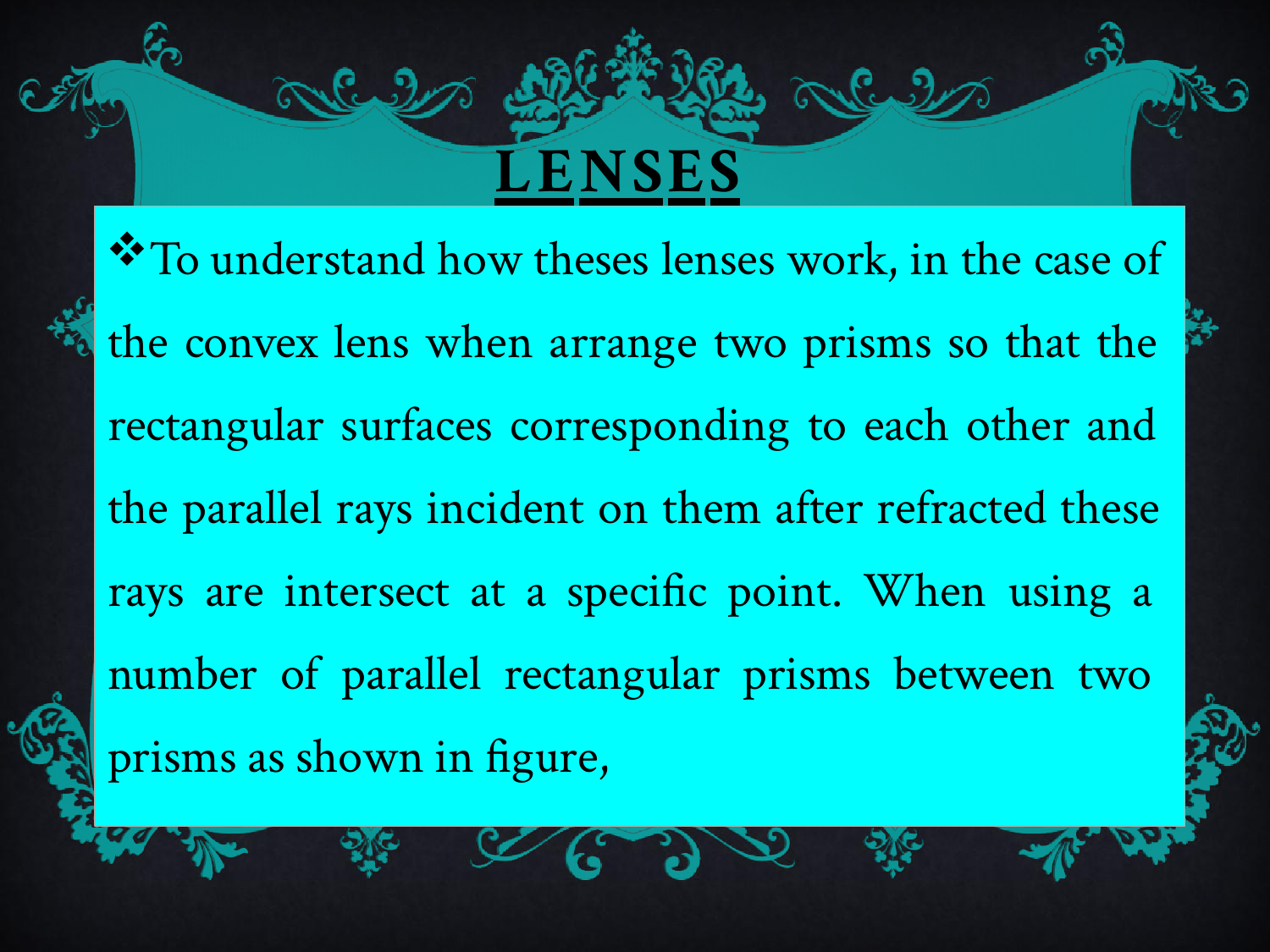

# LENSES
To understand how theses lenses work, in the case of  the convex lens when arrange two prisms so that the  rectangular surfaces corresponding to each other and  the parallel rays incident on them after refracted these  rays are intersect at a specific point. When using a  number of parallel rectangular prisms between two  prisms as shown in figure,